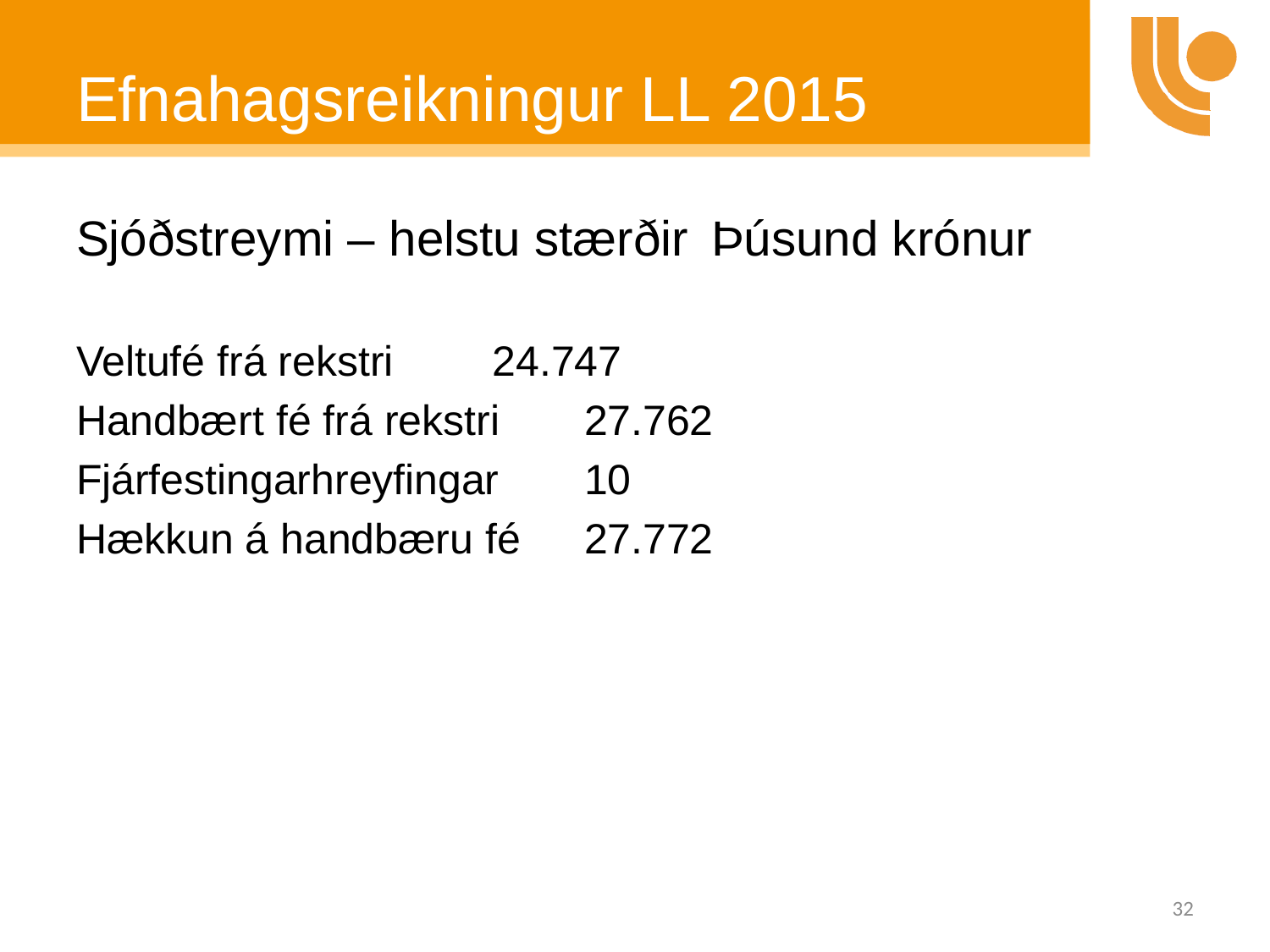

# Efnahagsreikningur LL 2015
Sjóðstreymi – helstu stærðir	Þúsund krónur
Veltufé frá rekstri 	   24.747
Handbært fé frá rekstri	27.762
Fjárfestingarhreyfingar	10
Hækkun á handbæru fé 	27.772

32